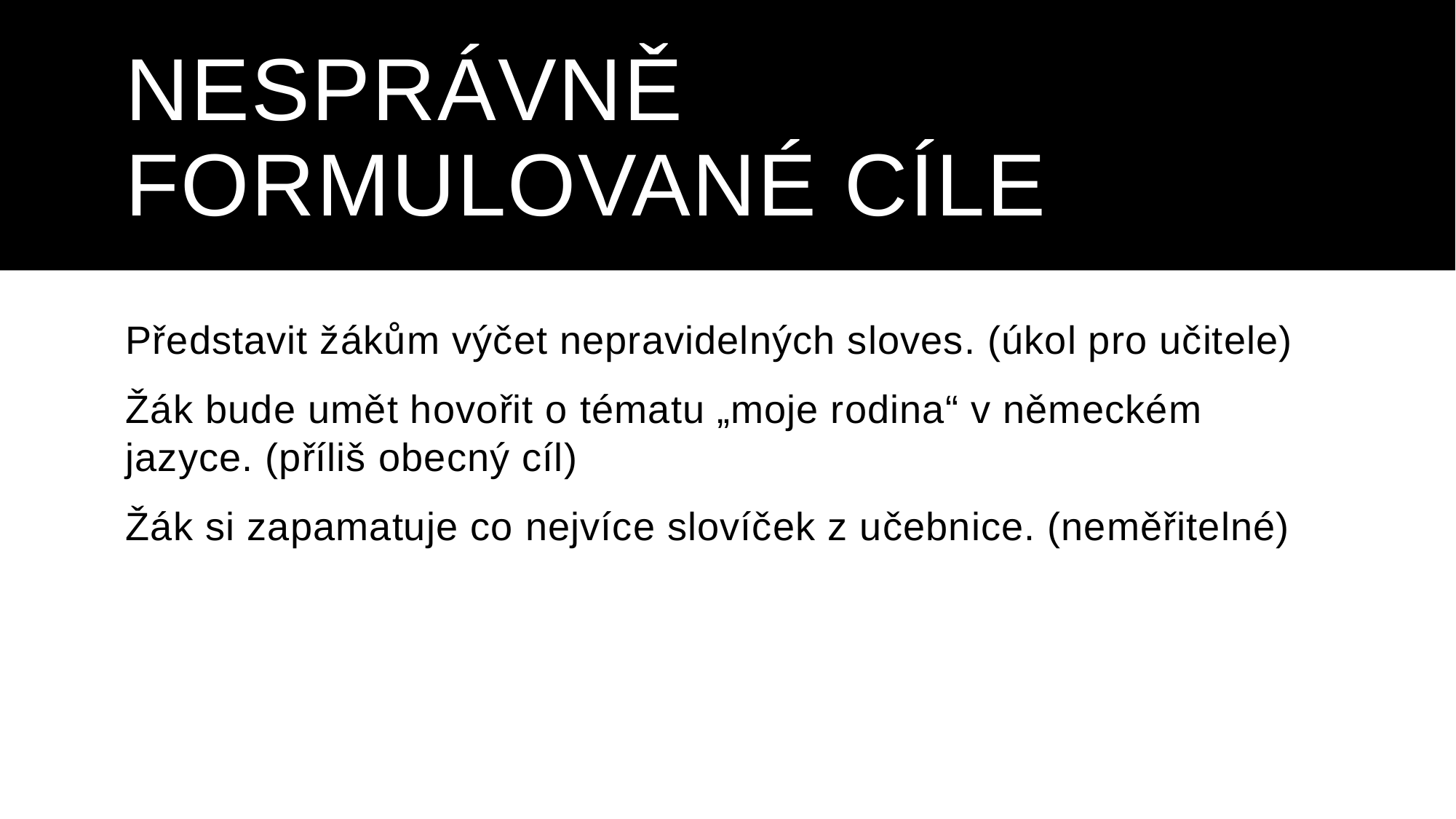

# NESPRÁVNĚ FORMULOVANÉ CÍLE
Představit žákům výčet nepravidelných sloves. (úkol pro učitele)
Žák bude umět hovořit o tématu „moje rodina“ v německém jazyce. (příliš obecný cíl)
Žák si zapamatuje co nejvíce slovíček z učebnice. (neměřitelné)